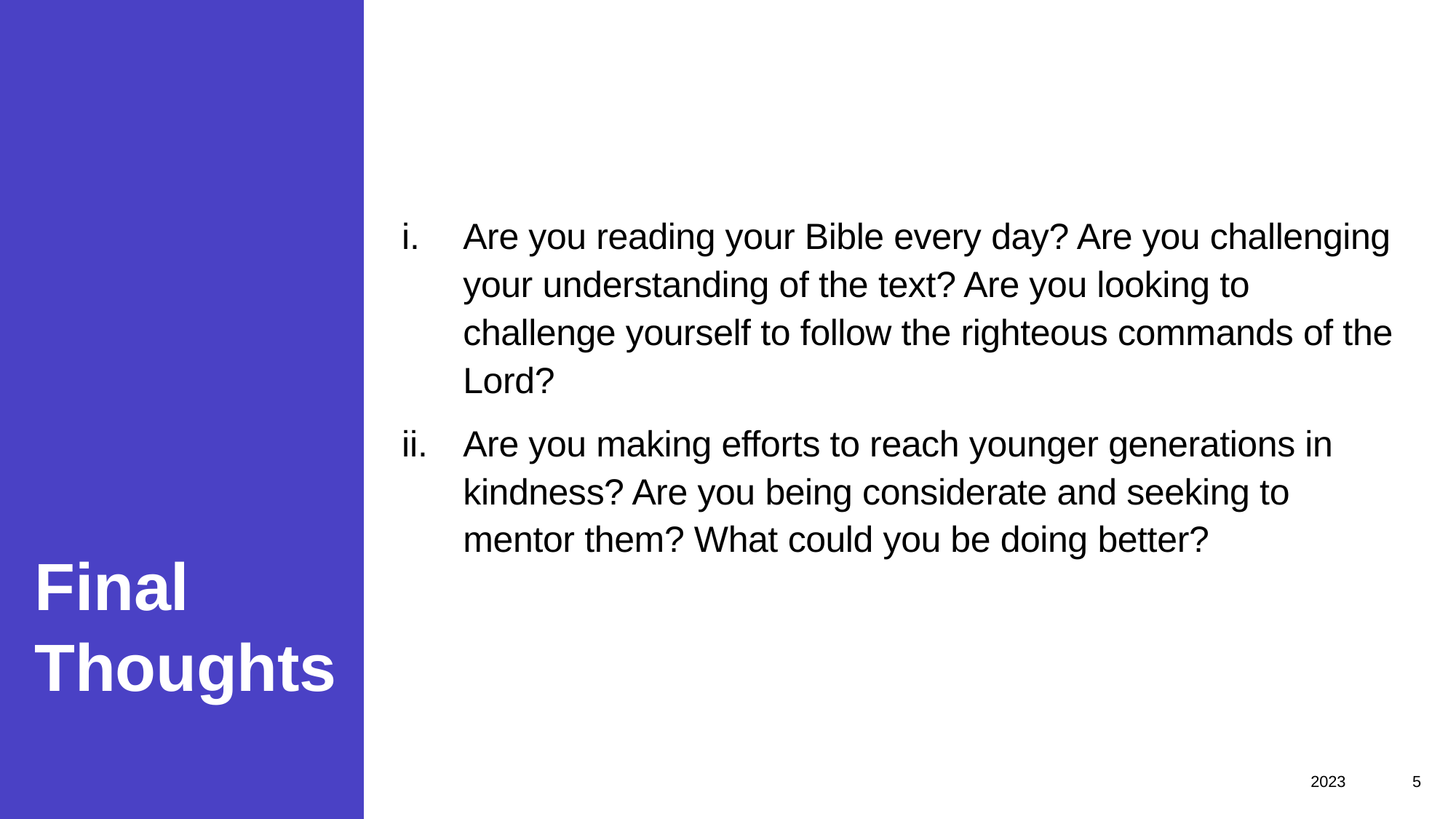

Are you reading your Bible every day? Are you challenging your understanding of the text? Are you looking to challenge yourself to follow the righteous commands of the Lord?
Are you making efforts to reach younger generations in kindness? Are you being considerate and seeking to mentor them? What could you be doing better?

# Final Thoughts
2023
5